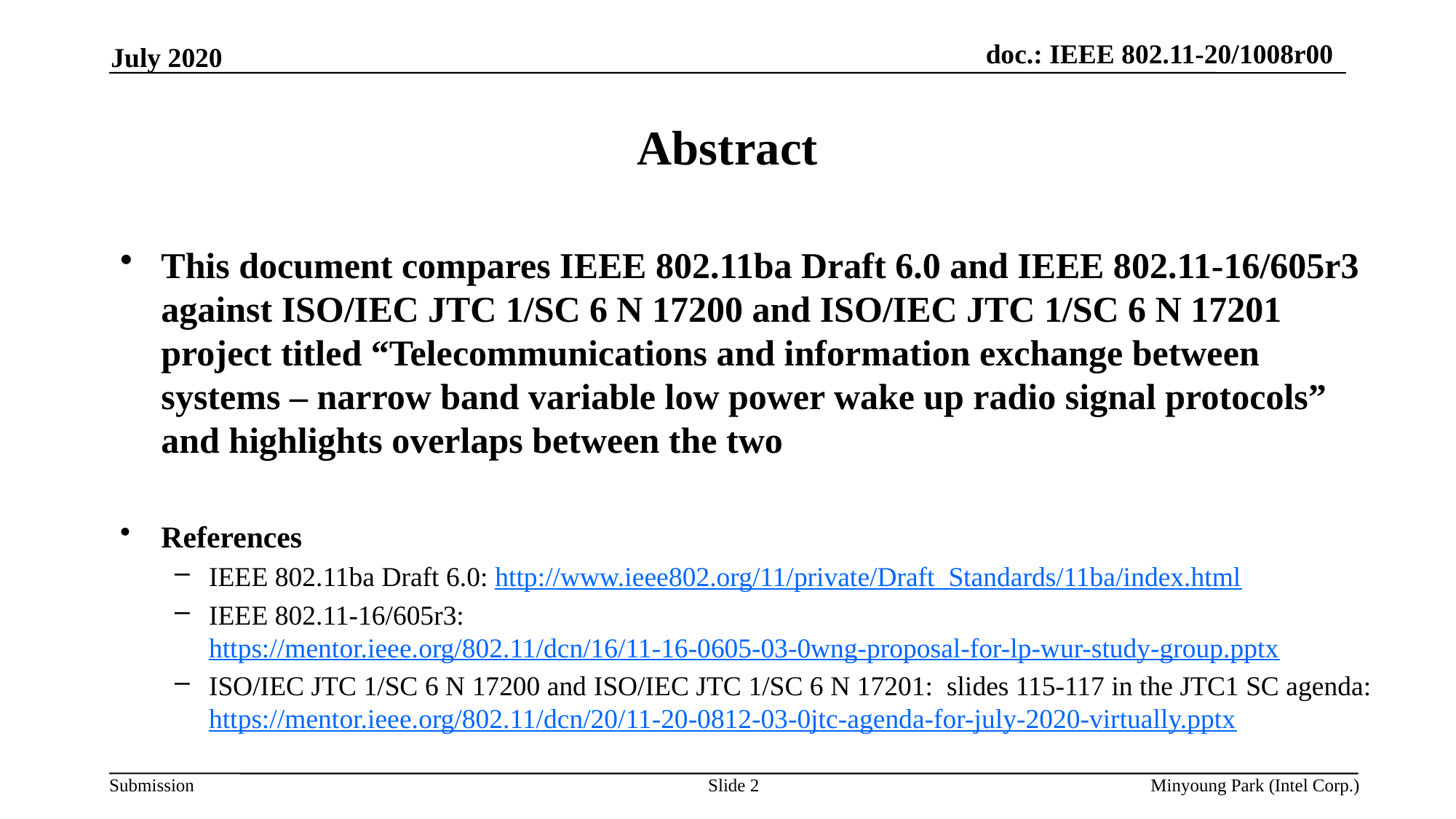

July 2020
# Abstract
This document compares IEEE 802.11ba Draft 6.0 and IEEE 802.11-16/605r3 against ISO/IEC JTC 1/SC 6 N 17200 and ISO/IEC JTC 1/SC 6 N 17201 project titled “Telecommunications and information exchange between systems – narrow band variable low power wake up radio signal protocols” and highlights overlaps between the two

References
IEEE 802.11ba Draft 6.0: http://www.ieee802.org/11/private/Draft_Standards/11ba/index.html
IEEE 802.11-16/605r3: https://mentor.ieee.org/802.11/dcn/16/11-16-0605-03-0wng-proposal-for-lp-wur-study-group.pptx
ISO/IEC JTC 1/SC 6 N 17200 and ISO/IEC JTC 1/SC 6 N 17201:  slides 115-117 in the JTC1 SC agenda: https://mentor.ieee.org/802.11/dcn/20/11-20-0812-03-0jtc-agenda-for-july-2020-virtually.pptx

Slide 2
Minyoung Park (Intel Corp.)